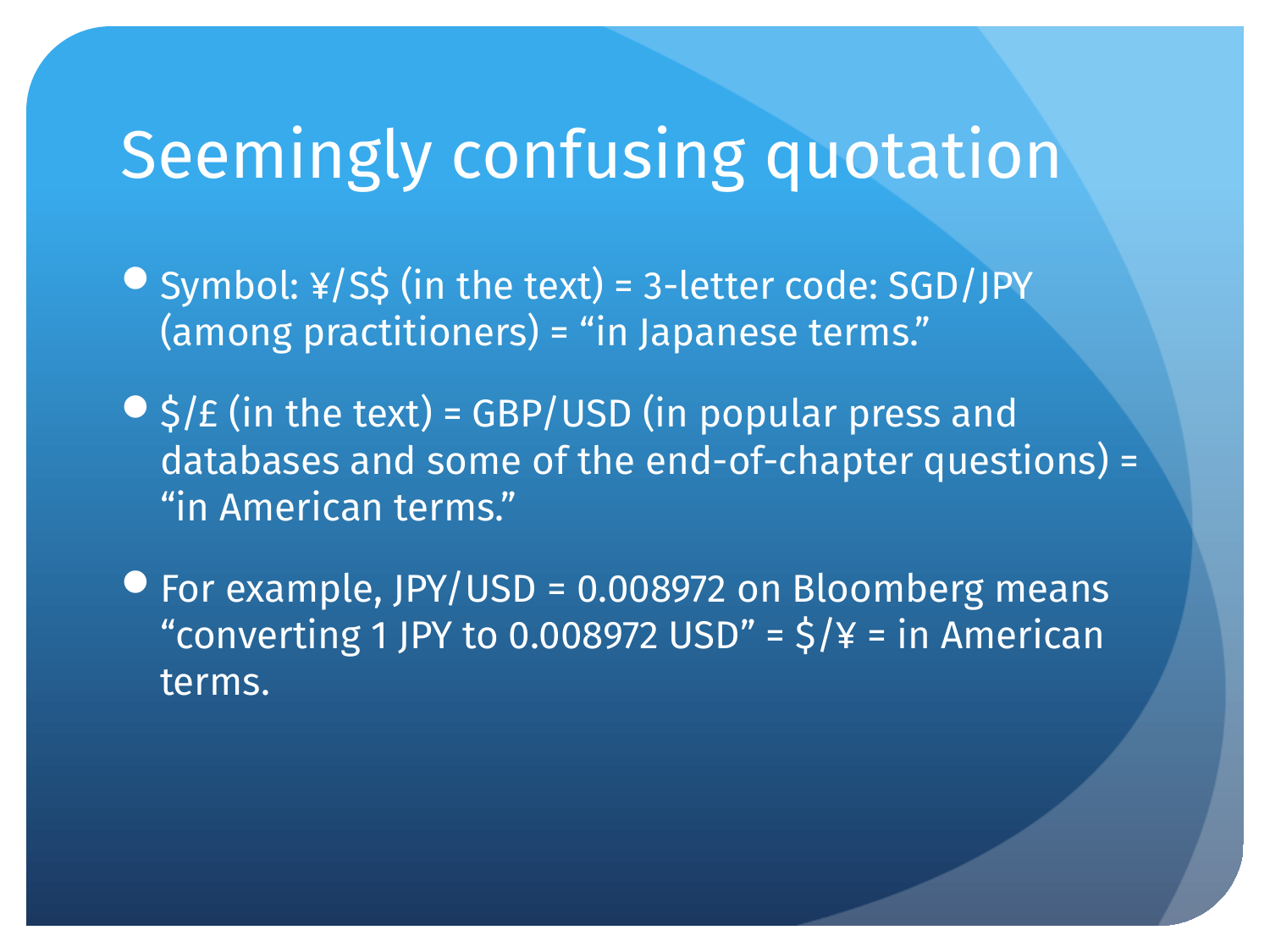

# Seemingly confusing quotation
Symbol: ¥/S$ (in the text) = 3-letter code: SGD/JPY (among practitioners) = “in Japanese terms.”
$/£ (in the text) = GBP/USD (in popular press and databases and some of the end-of-chapter questions) = “in American terms.”
For example, JPY/USD = 0.008972 on Bloomberg means “converting 1 JPY to 0.008972 USD” = $/¥ = in American terms.